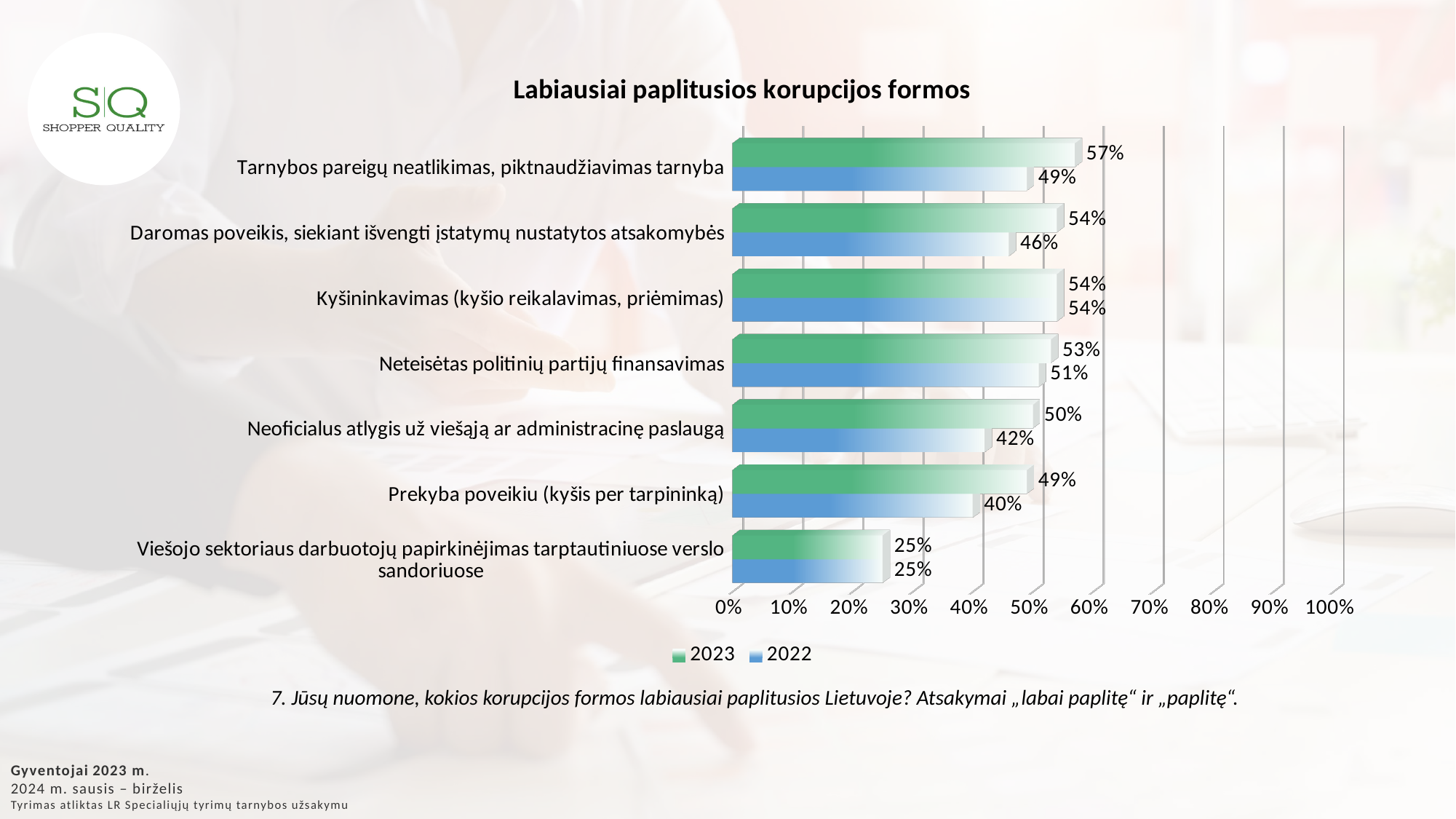

[unsupported chart]

7. Jūsų nuomone, kokios korupcijos formos labiausiai paplitusios Lietuvoje? Atsakymai „labai paplitę“ ir „paplitę“.
Gyventojai 2023 m.
2024 m. sausis – birželis
Tyrimas atliktas LR Specialiųjų tyrimų tarnybos užsakymu